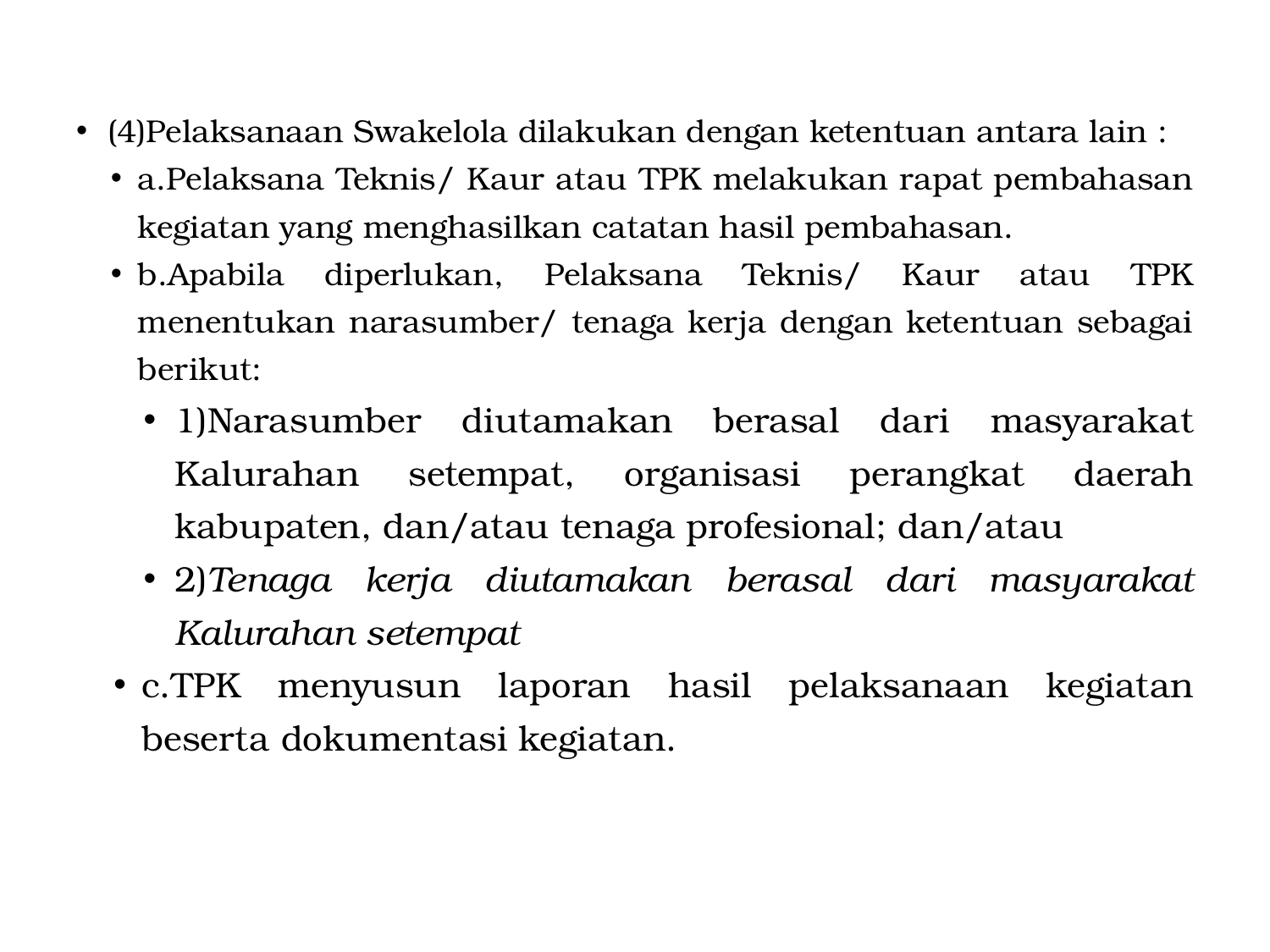

(4)Pelaksanaan Swakelola dilakukan dengan ketentuan antara lain :
a.Pelaksana Teknis/ Kaur atau TPK melakukan rapat pembahasan kegiatan yang menghasilkan catatan hasil pembahasan.
b.Apabila diperlukan, Pelaksana Teknis/ Kaur atau TPK menentukan narasumber/ tenaga kerja dengan ketentuan sebagai berikut:
1)Narasumber diutamakan berasal dari masyarakat Kalurahan setempat, organisasi perangkat daerah kabupaten, dan/atau tenaga profesional; dan/atau
2)Tenaga kerja diutamakan berasal dari masyarakat Kalurahan setempat
c.TPK menyusun laporan hasil pelaksanaan kegiatan beserta dokumentasi kegiatan.